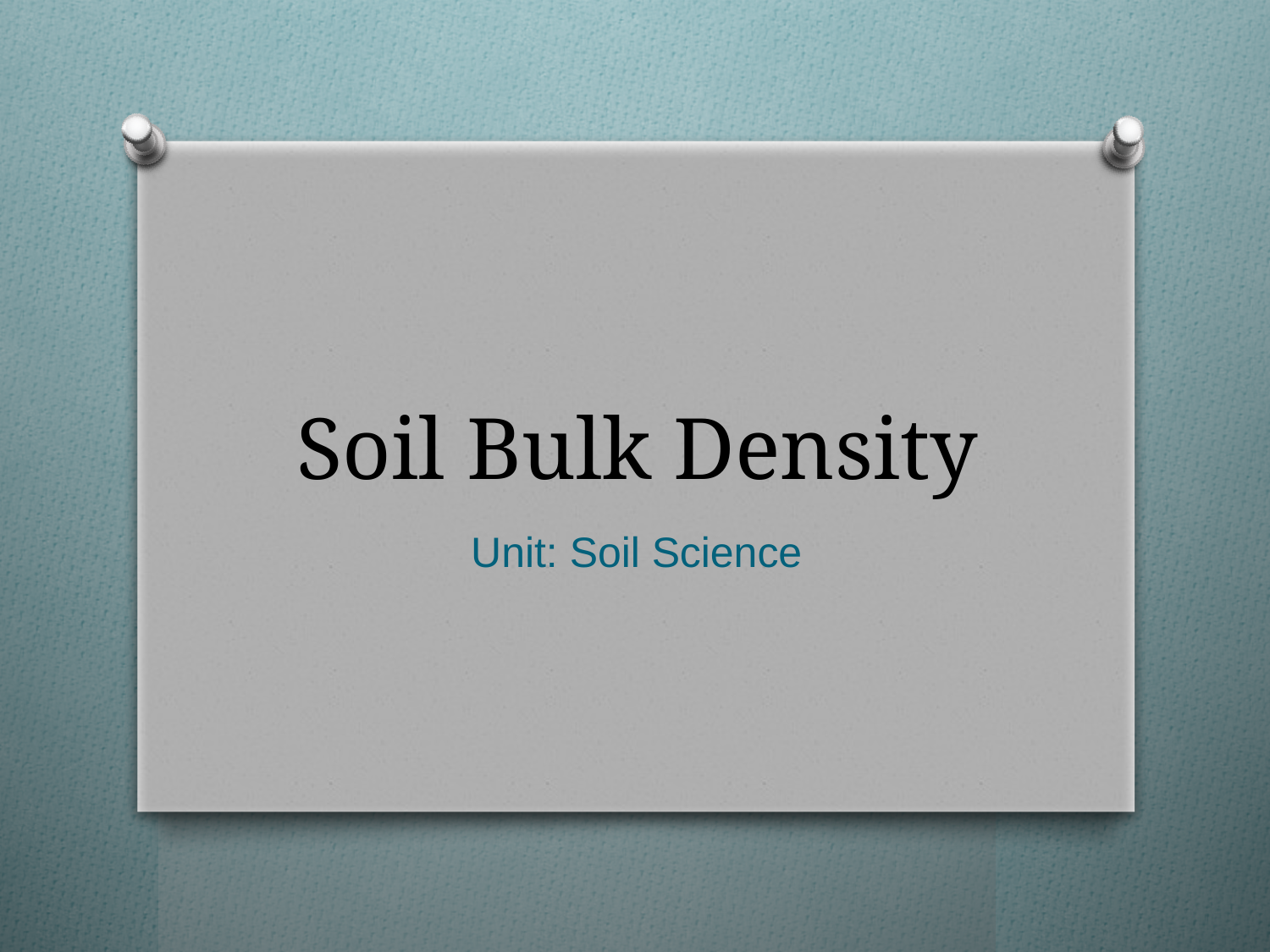

# Soil Bulk Density
Unit: Soil Science